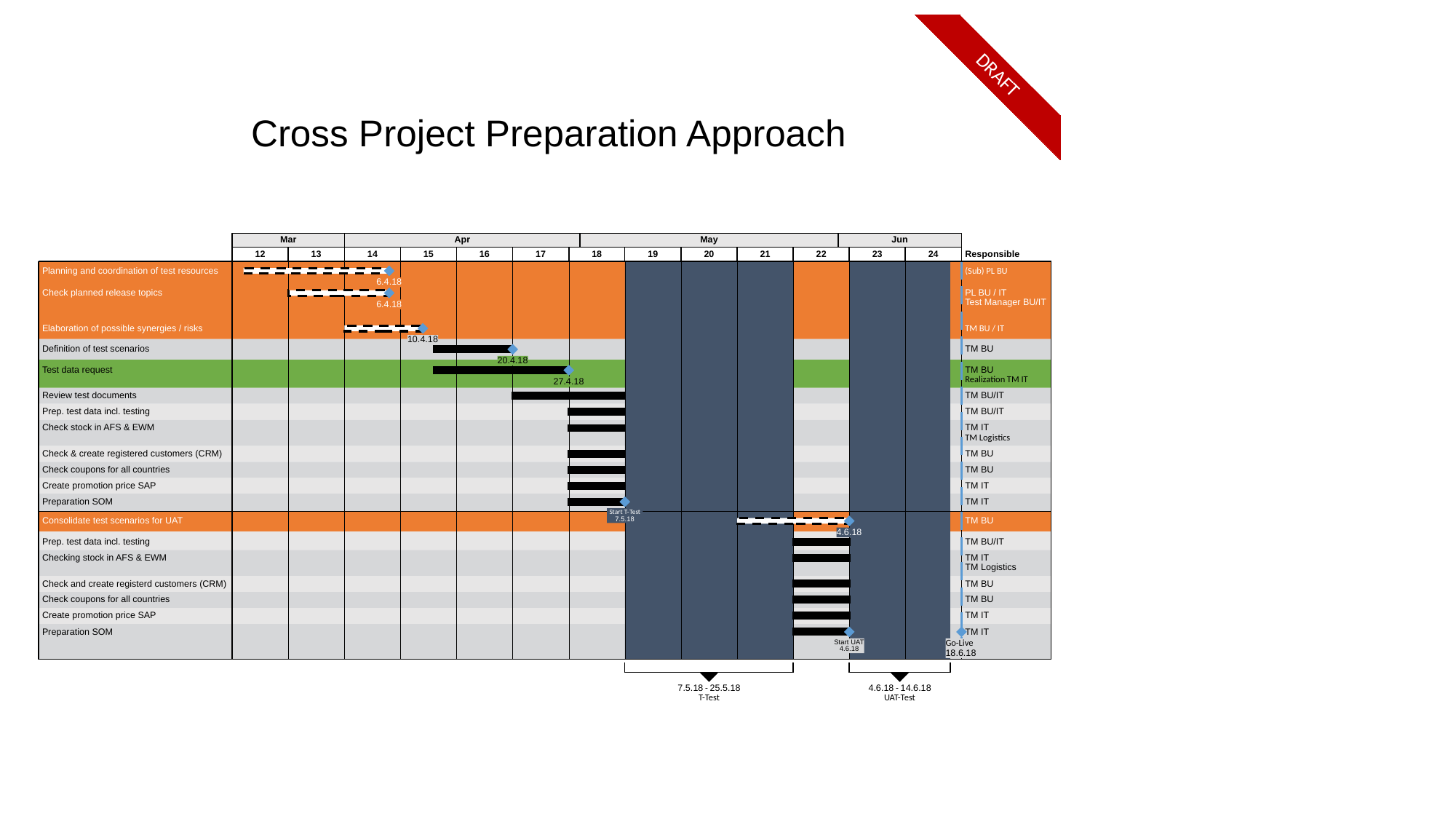

DRAFT
Cross Project Preparation Approach
#
Mar
Apr
May
Jun
12
13
14
15
16
17
18
19
20
21
22
23
24
Responsible

Planning and coordination of test resources
(Sub) PL BU

6.4.18

Check planned release topics
PL BU / IT
Test Manager BU/IT

6.4.18

Elaboration of possible synergies / risks
TM BU / IT

10.4.18

Definition of test scenarios
TM BU

20.4.18

Test data request
TM BU
Realization TM IT

27.4.18

Review test documents
TM BU/IT

Prep. test data incl. testing
TM BU/IT

Check stock in AFS & EWM
TM IT
TM Logistics

Check & create registered customers (CRM)
TM BU

Check coupons for all countries
TM BU

Create promotion price SAP
TM IT

Preparation SOM
TM IT

Start T-Test
7.5.18

Consolidate test scenarios for UAT
TM BU

4.6.18

Prep. test data incl. testing
TM BU/IT

Checking stock in AFS & EWM
TM IT
TM Logistics

Check and create registerd customers (CRM)
TM BU

Check coupons for all countries
TM BU

Create promotion price SAP
TM IT

Preparation SOM
TM IT

Start UAT
4.6.18
Go-Live
18.6.18

7.5.18 - 25.5.18
T-Test
4.6.18 - 14.6.18
UAT-Test